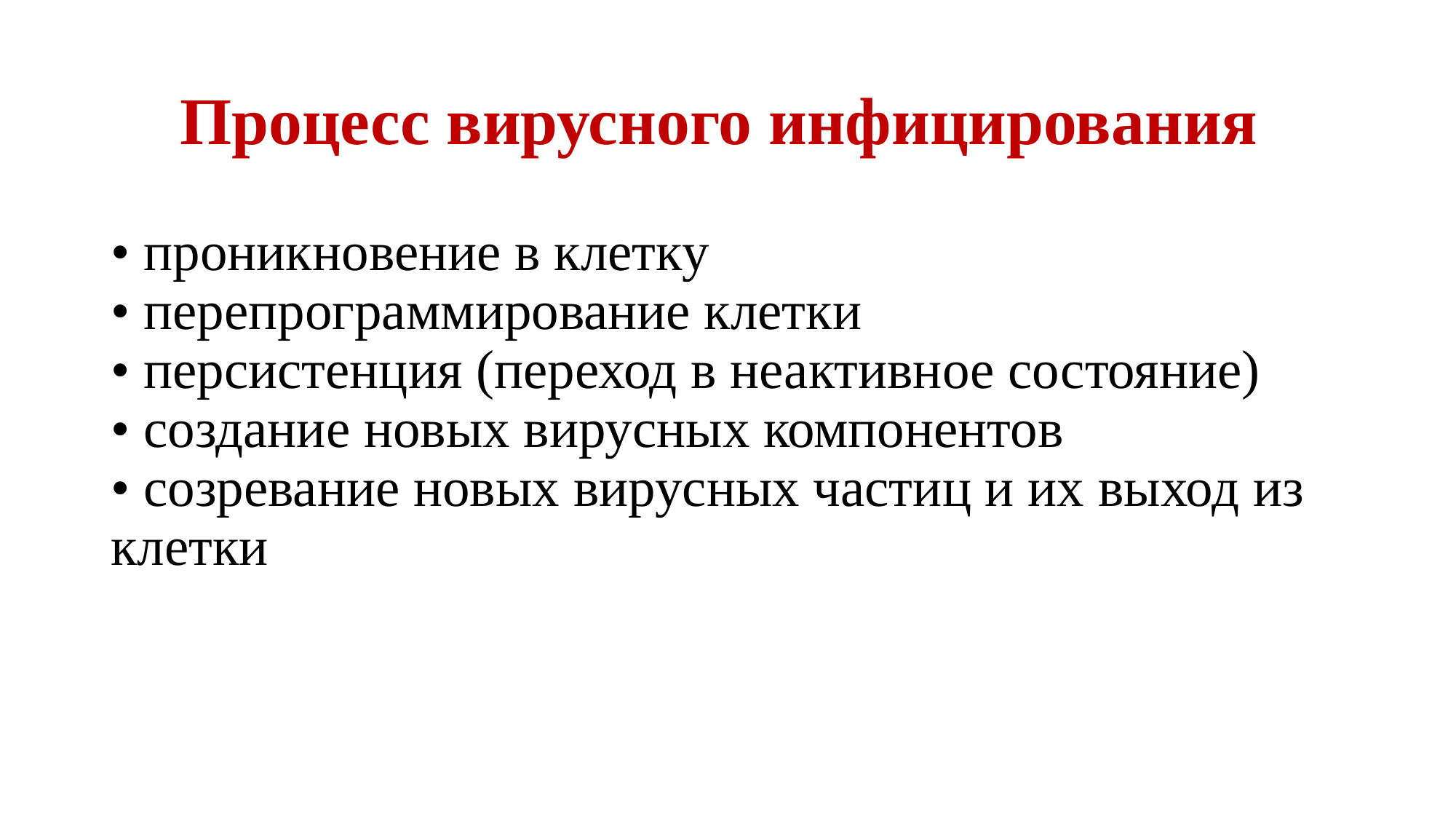

# Процесс вирусного инфицирования
• проникновение в клетку
• перепрограммирование клетки
• персистенция (переход в неактивное состояние)
• создание новых вирусных компонентов
• созревание новых вирусных частиц и их выход из клетки